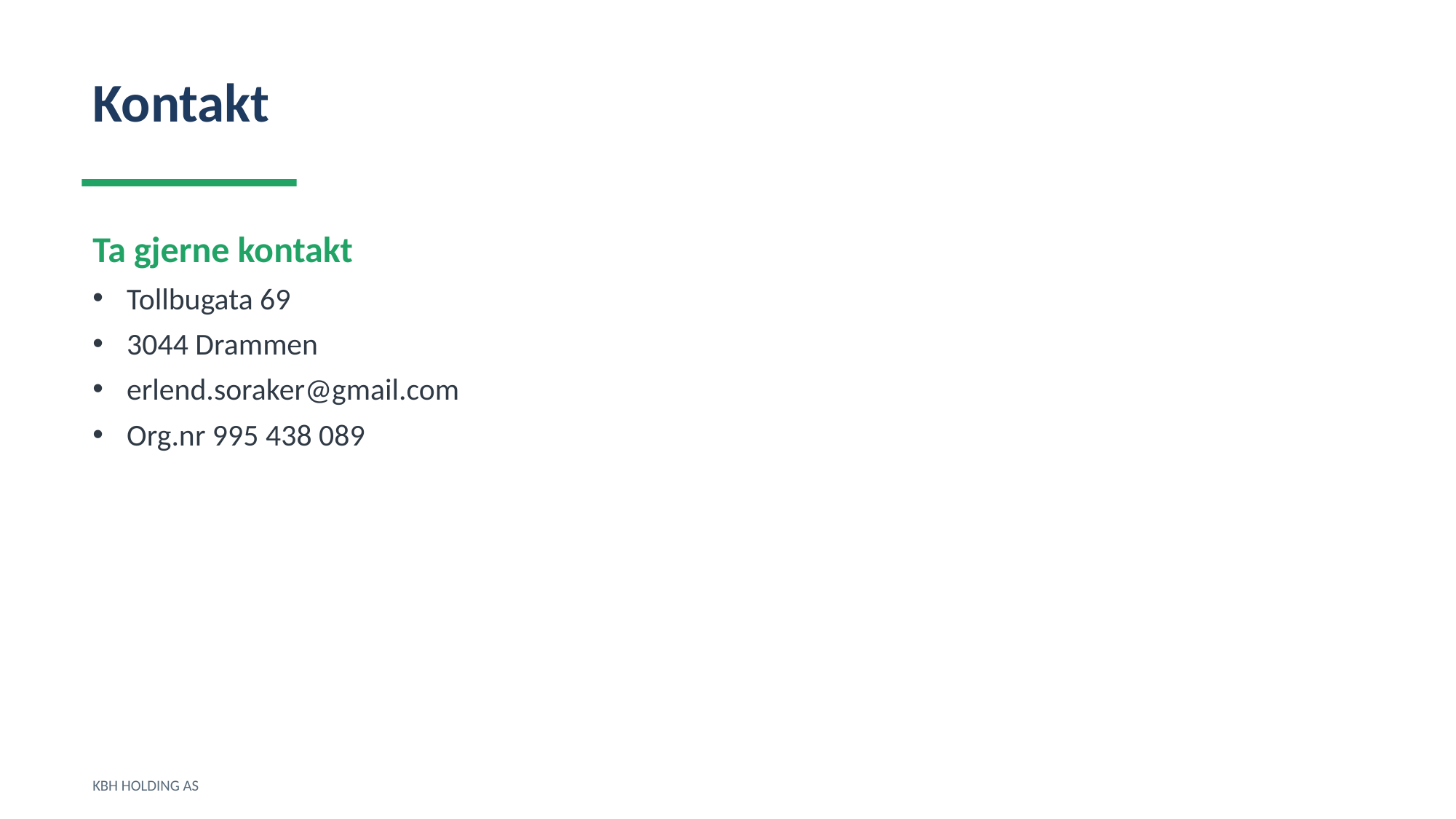

Kontakt

Ta gjerne kontakt
Tollbugata 69
3044 Drammen
erlend.soraker@gmail.com
Org.nr 995 438 089
KBH HOLDING AS